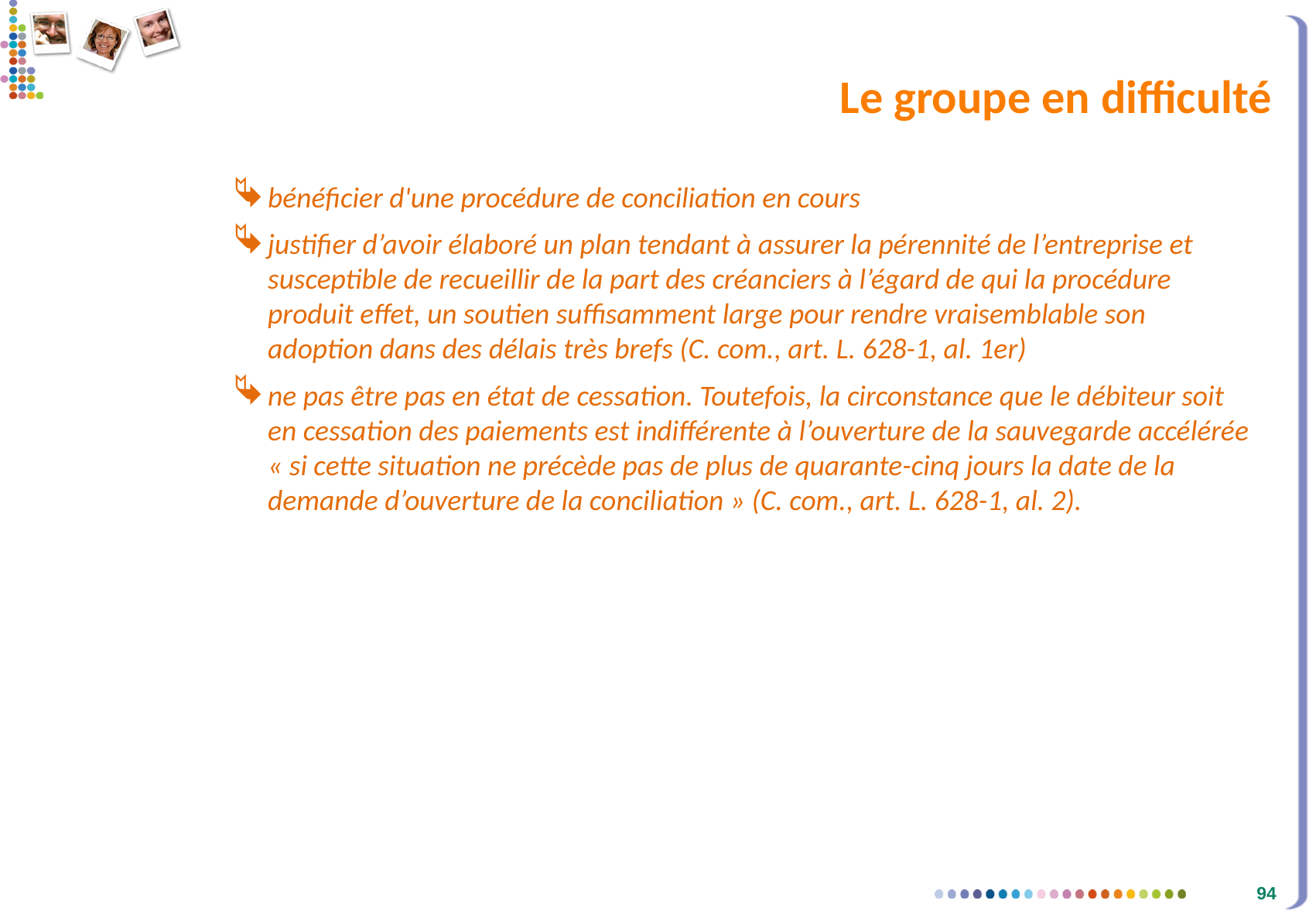

# Le groupe en difficulté
bénéficier d'une procédure de conciliation en cours
justifier d’avoir élaboré un plan tendant à assurer la pérennité de l’entreprise et susceptible de recueillir de la part des créanciers à l’égard de qui la procédure produit effet, un soutien suffisamment large pour rendre vraisemblable son adoption dans des délais très brefs (C. com., art. L. 628-1, al. 1er)
ne pas être pas en état de cessation. Toutefois, la circonstance que le débiteur soit en cessation des paiements est indifférente à l’ouverture de la sauvegarde accélérée « si cette situation ne précède pas de plus de quarante-cinq jours la date de la demande d’ouverture de la conciliation » (C. com., art. L. 628-1, al. 2).